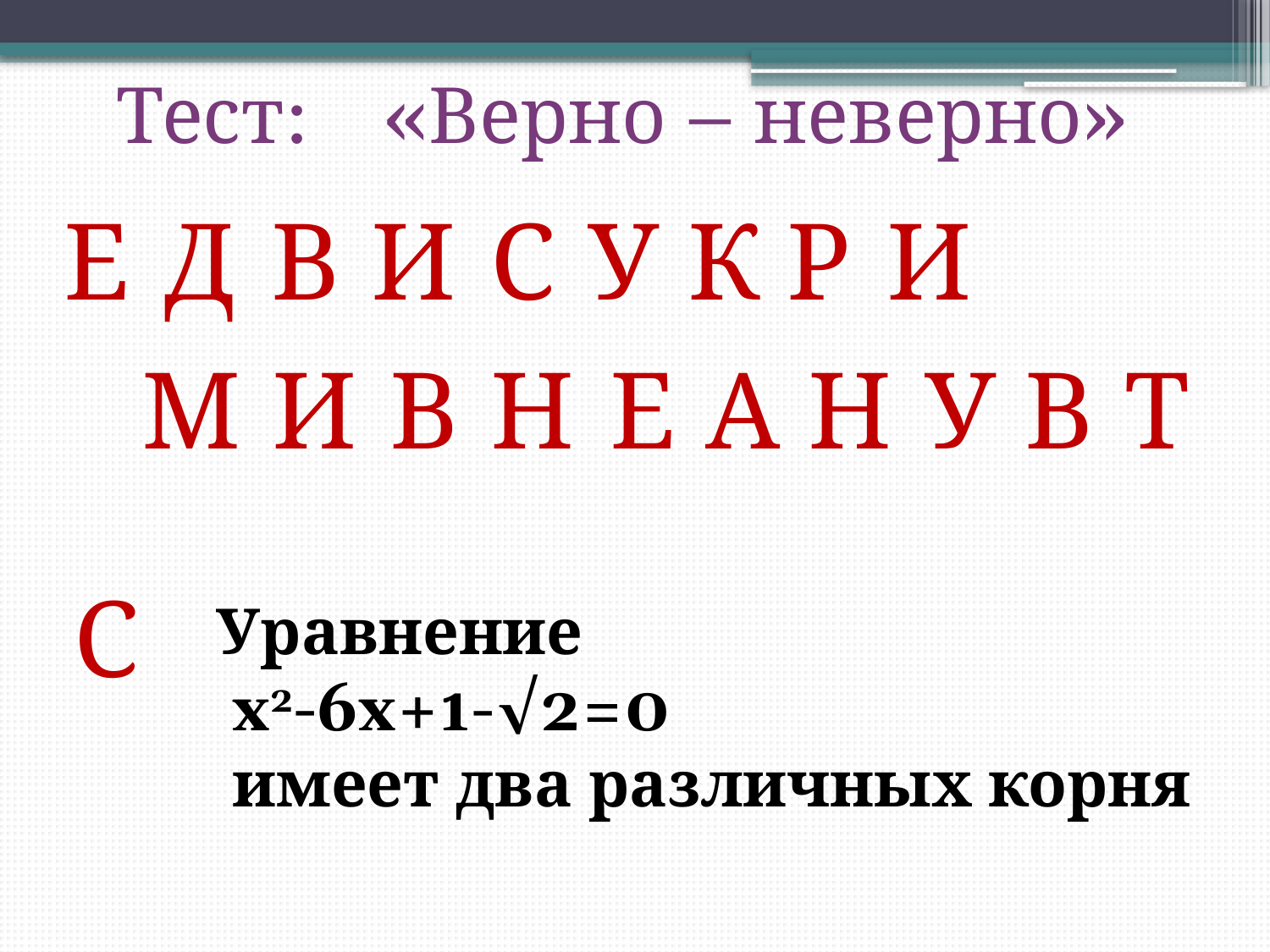

Тест:    «Верно – неверно»
Е
Д
В
И
С
У
К
Р
И
М
И
В
Н
Е
А
Н
У
В
Т
С
Уравнение
 x2-6x+1-√2=0
 имеет два различных корня